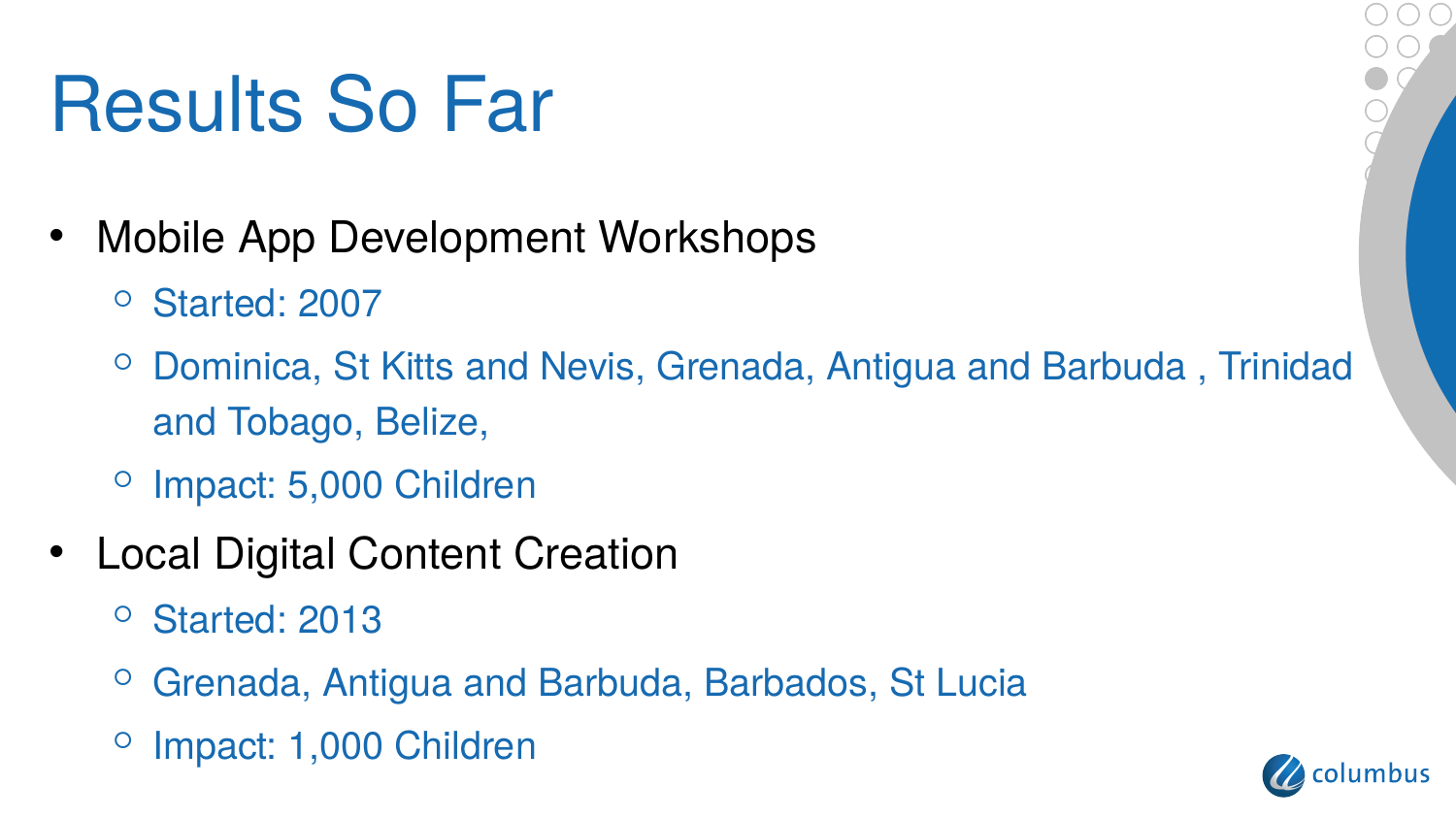

# Results So Far
Mobile App Development Workshops
Started: 2007
Dominica, St Kitts and Nevis, Grenada, Antigua and Barbuda , Trinidad and Tobago, Belize,
Impact: 5,000 Children
Local Digital Content Creation
Started: 2013
Grenada, Antigua and Barbuda, Barbados, St Lucia
Impact: 1,000 Children